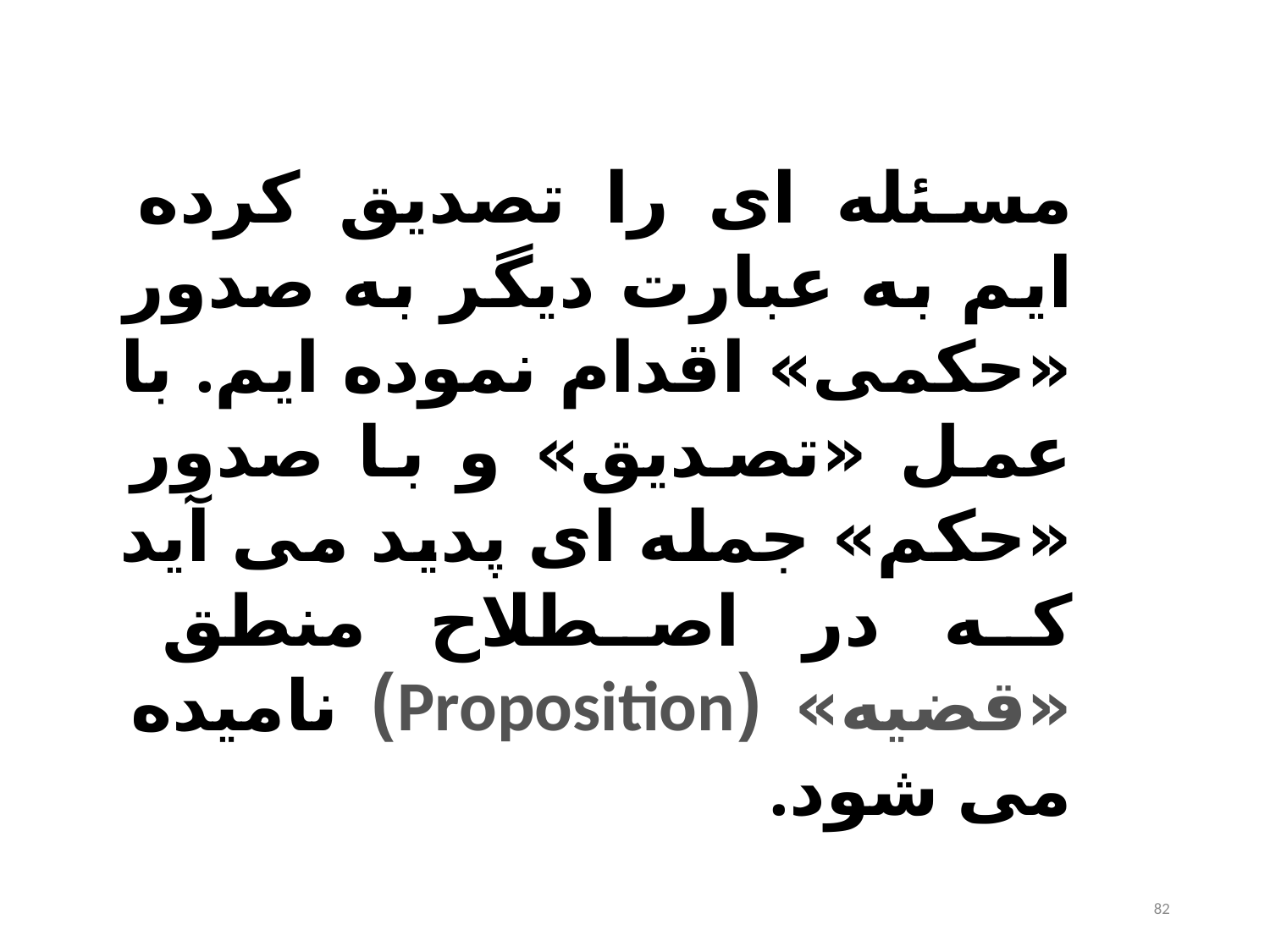

مسئله ای را تصدیق کرده ایم به عبارت دیگر به صدور «حکمی» اقدام نموده ایم. با عمل «تصدیق» و با صدور «حکم» جمله ای پدید می آید که در اصطلاح منطق «قضیه» (Proposition) نامیده می شود.
82